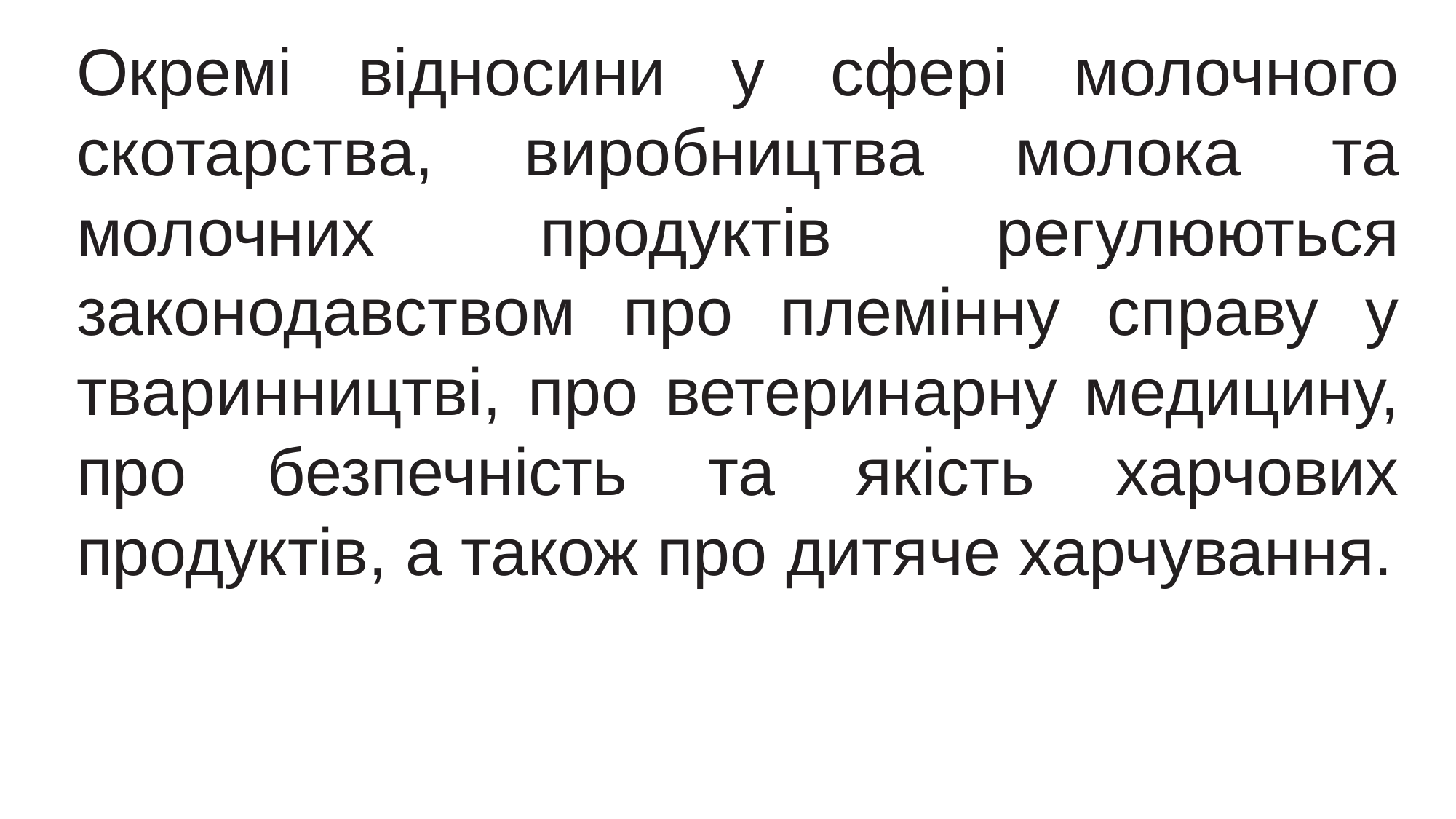

Окремі відносини у сфері молочного скотарства, виробництва молока та молочних продуктів регулюються законодавством про племінну справу у тваринництві, про ветеринарну медицину, про безпечність та якість харчових продуктів, а також про дитяче харчування.